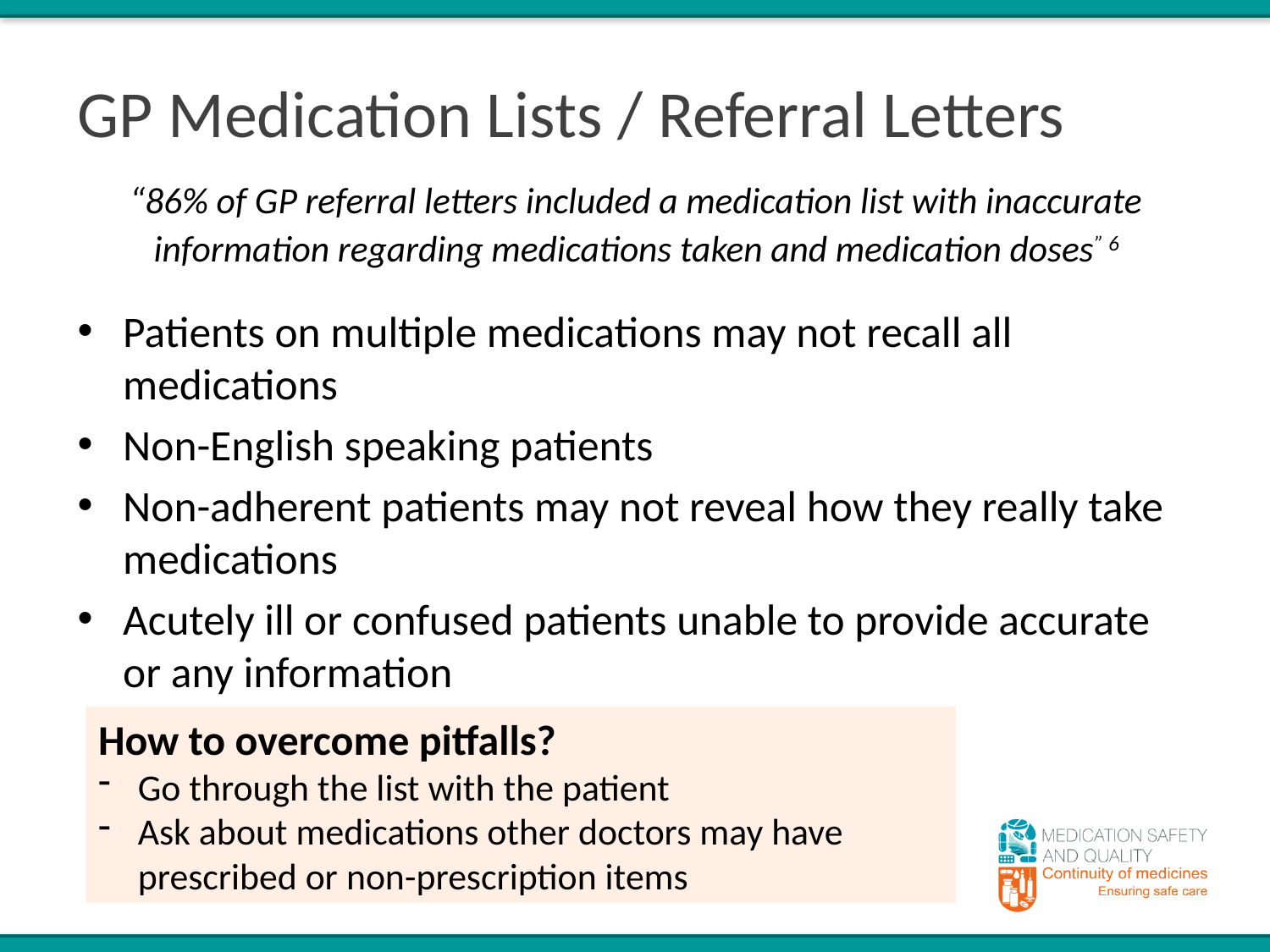

# GP Medication Lists / Referral Letters
“86% of GP referral letters included a medication list with inaccurate information regarding medications taken and medication doses” 6

Patients on multiple medications may not recall all medications
Non-English speaking patients
Non-adherent patients may not reveal how they really take medications
Acutely ill or confused patients unable to provide accurate or any information

How to overcome pitfalls?
Go through the list with the patient
Ask about medications other doctors may have prescribed or non-prescription items